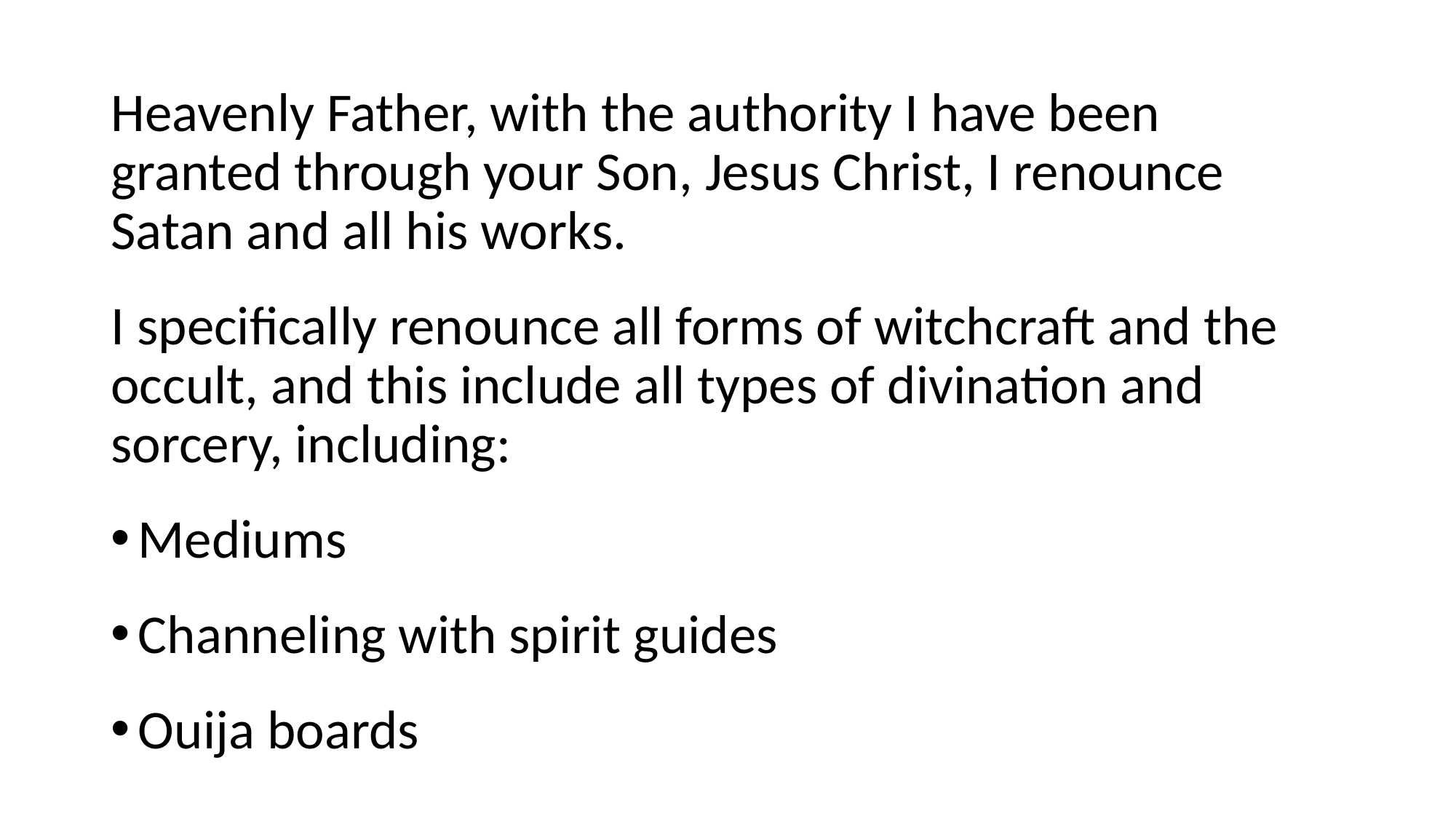

Heavenly Father, with the authority I have been granted through your Son, Jesus Christ, I renounce Satan and all his works.
I specifically renounce all forms of witchcraft and the occult, and this include all types of divination and sorcery, including:
Mediums
Channeling with spirit guides
Ouija boards